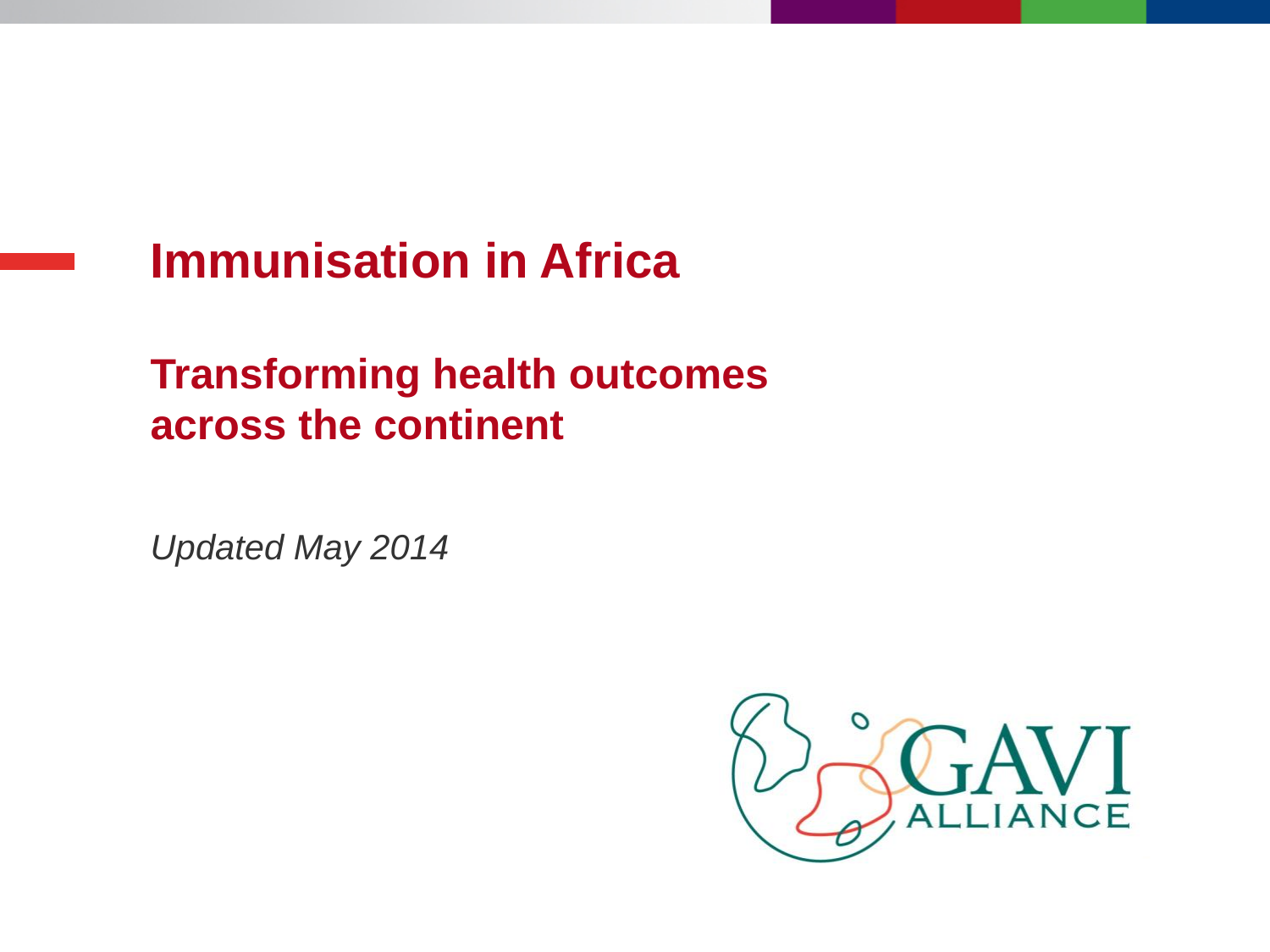

# Immunisation in Africa Transforming health outcomes across the continent
Updated May 2014